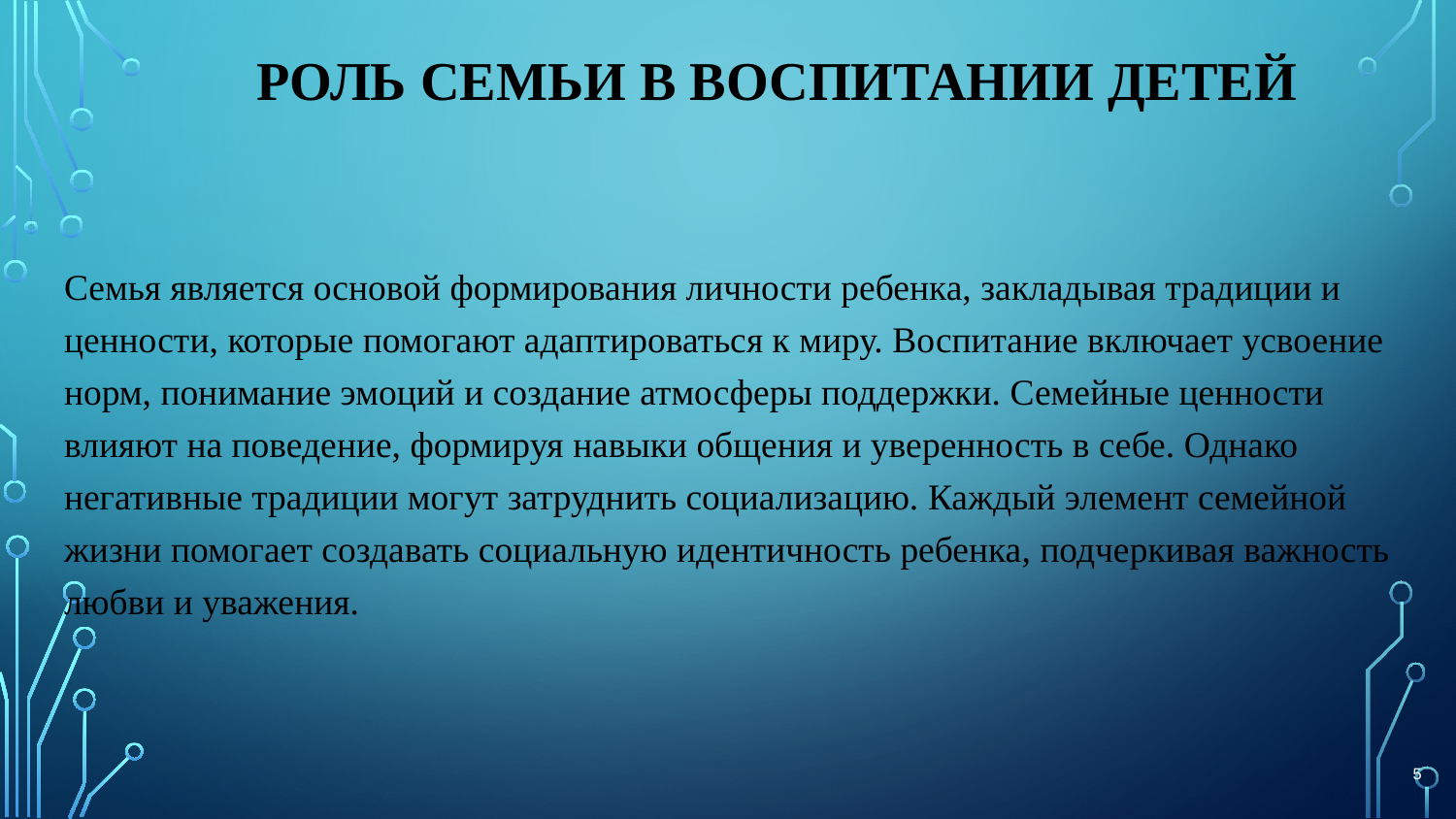

# Роль семьи в воспитании детей
Семья является основой формирования личности ребенка, закладывая традиции и ценности, которые помогают адаптироваться к миру. Воспитание включает усвоение норм, понимание эмоций и создание атмосферы поддержки. Семейные ценности влияют на поведение, формируя навыки общения и уверенность в себе. Однако негативные традиции могут затруднить социализацию. Каждый элемент семейной жизни помогает создавать социальную идентичность ребенка, подчеркивая важность любви и уважения.
5